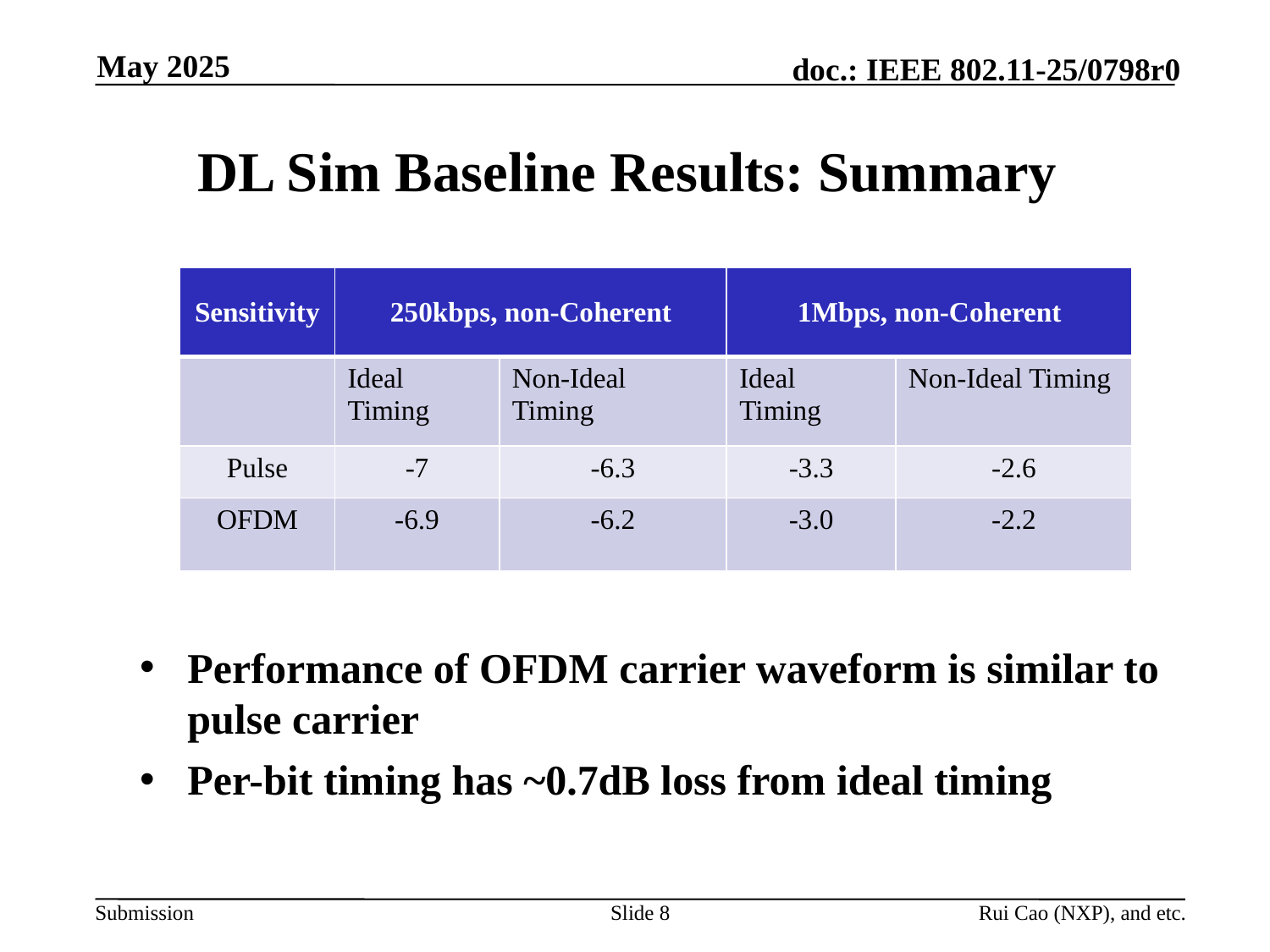

May 2025
# DL Sim Baseline Results: Summary
| Sensitivity | 250kbps, non-Coherent |  | 1Mbps, non-Coherent |  |
| --- | --- | --- | --- | --- |
|  | Ideal Timing | Non-Ideal Timing | Ideal Timing | Non-Ideal Timing |
| Pulse | -7 | -6.3 | -3.3 | -2.6 |
| OFDM | -6.9 | -6.2 | -3.0 | -2.2 |
Performance of OFDM carrier waveform is similar to pulse carrier
Per-bit timing has ~0.7dB loss from ideal timing
Slide 8
Rui Cao (NXP), and etc.